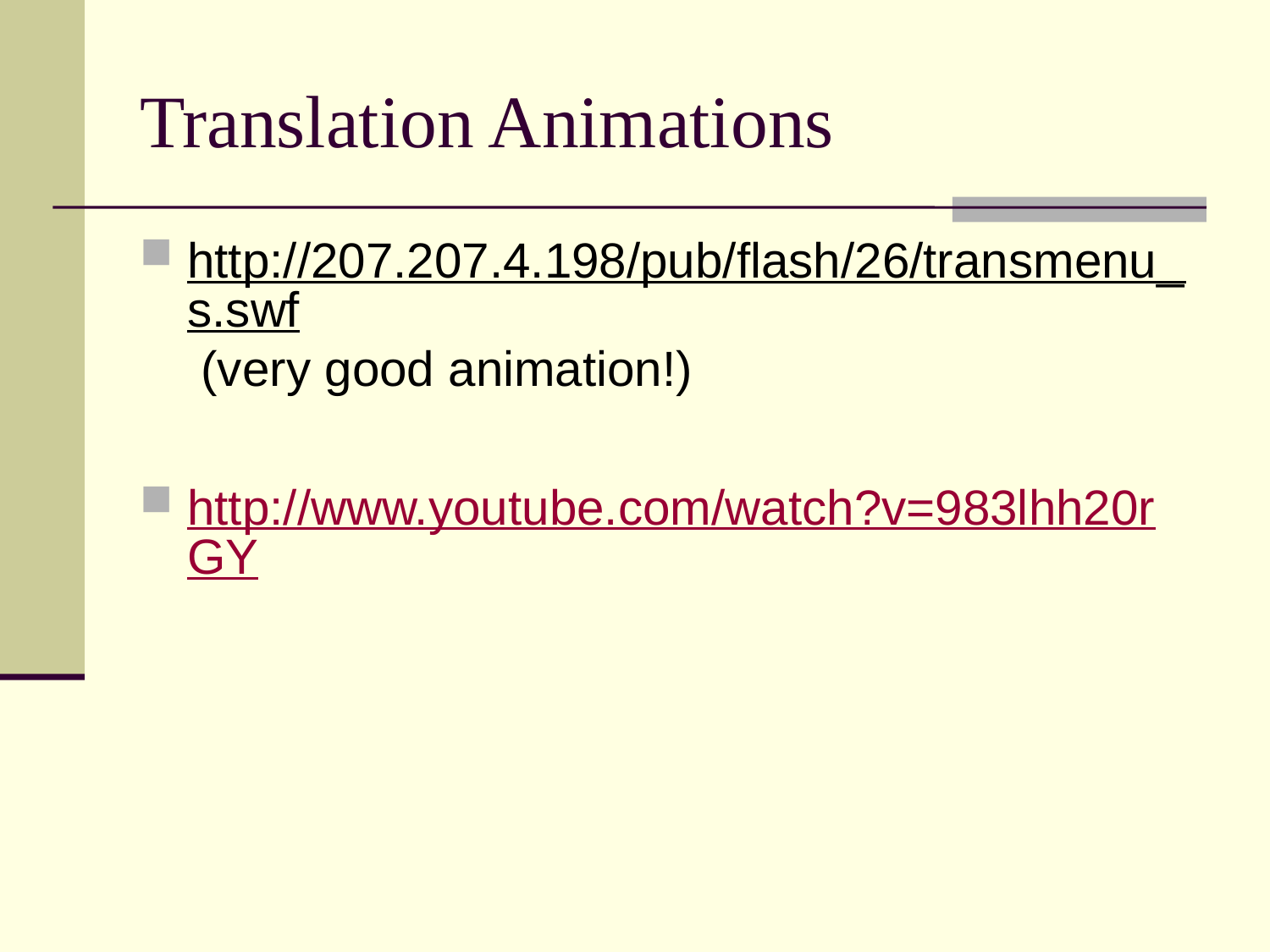

# Translation Animations
http://207.207.4.198/pub/flash/26/transmenu_s.swf (very good animation!)

http://www.youtube.com/watch?v=983lhh20rGY